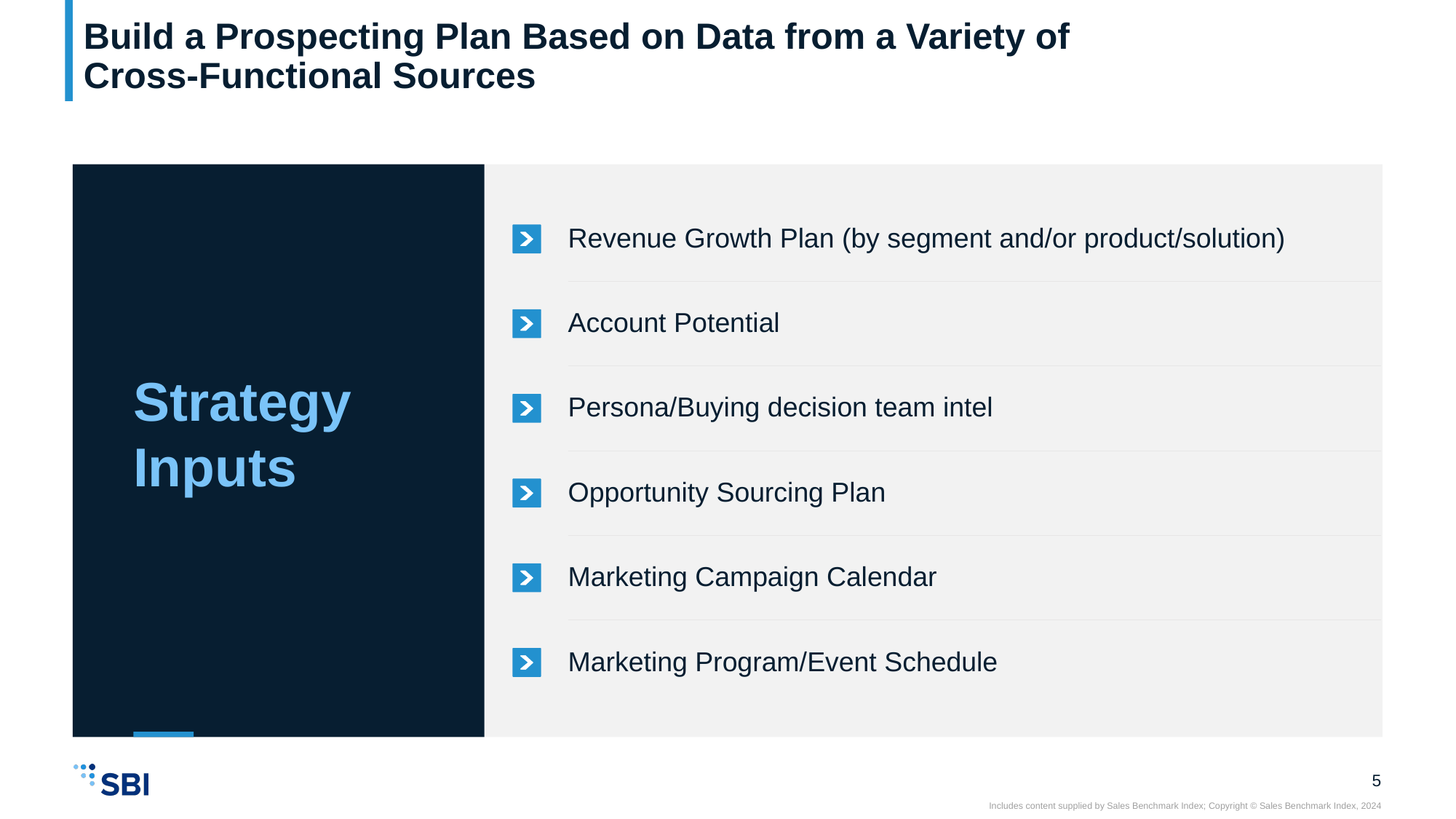

# Build a Prospecting Plan Based on Data from a Variety of Cross-Functional Sources

Revenue Growth Plan (by segment and/or product/solution)

Account Potential

Strategy Inputs
Persona/Buying decision team intel

Opportunity Sourcing Plan

Marketing Campaign Calendar

Marketing Program/Event Schedule